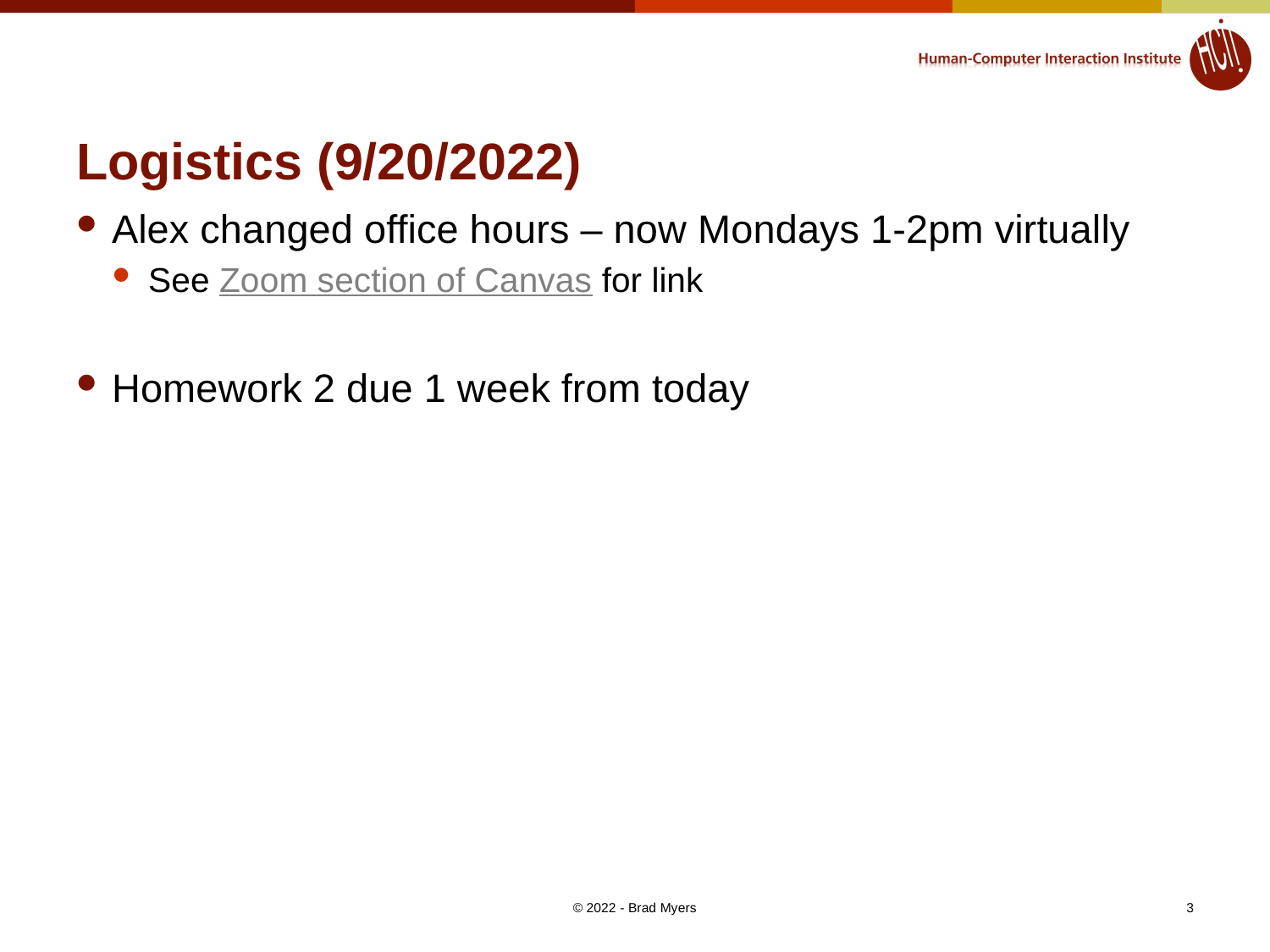

# Logistics (9/20/2022)
Alex changed office hours – now Mondays 1-2pm virtually
See Zoom section of Canvas for link

Homework 2 due 1 week from today
© 2022 - Brad Myers
3